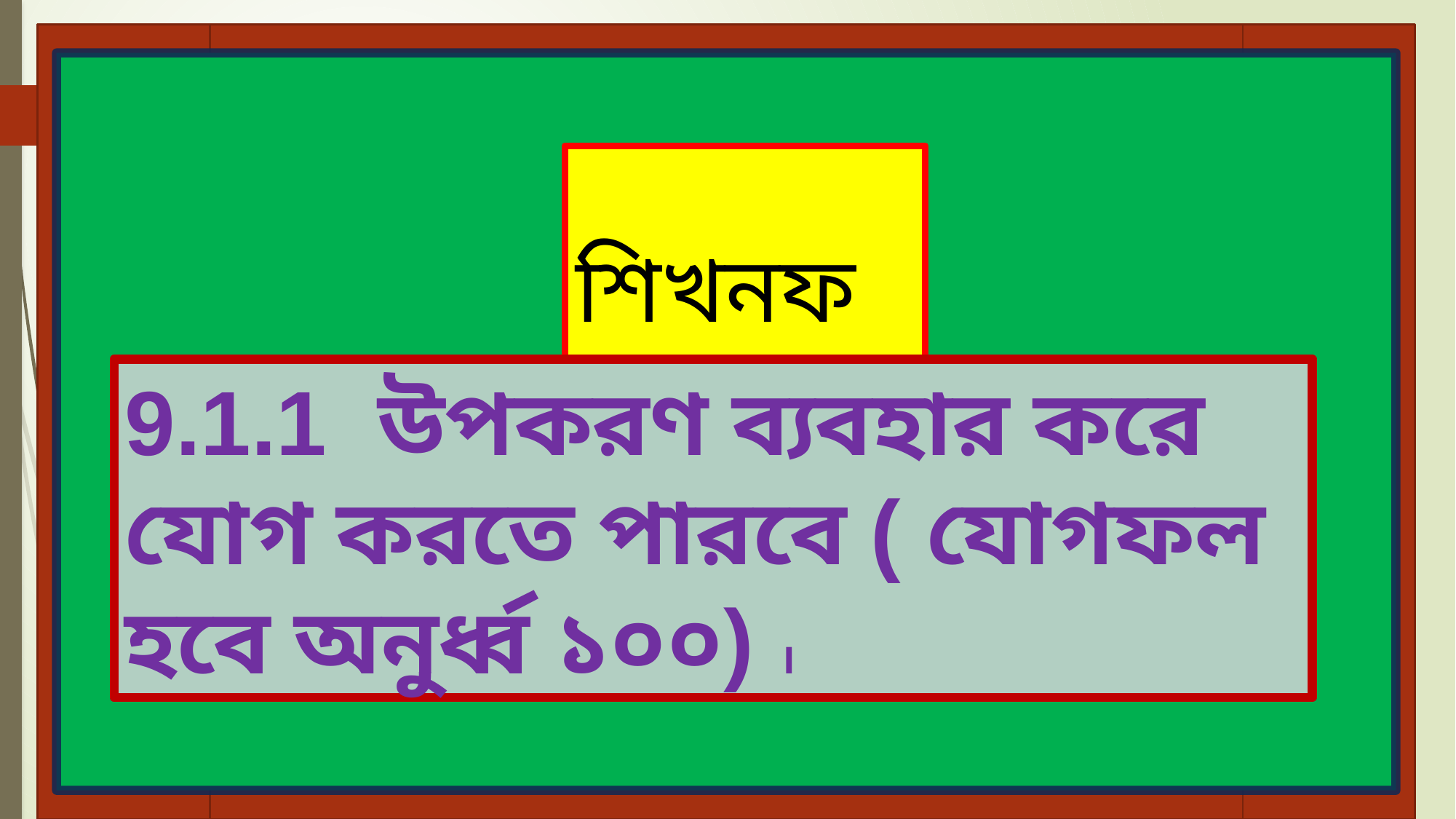

ss
  শিখনফল
9.1.1  উপকরণ ব্যবহার করে যোগ করতে পারবে ( যোগফল হবে অনুর্ধ্ব ১০০) ।